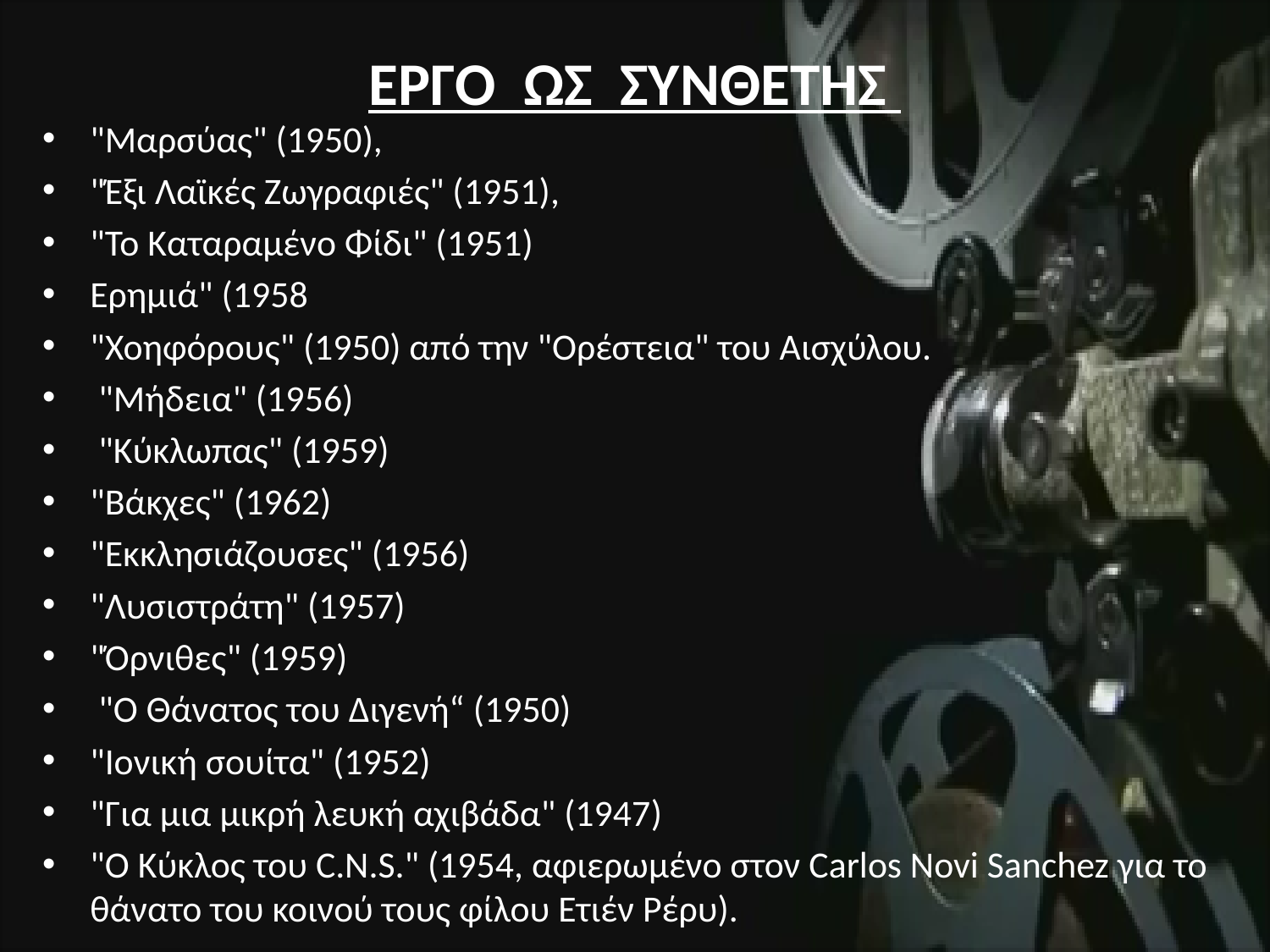

# ΕΡΓΟ  ΩΣ  ΣΥΝΘΕΤΗΣ
"Μαρσύας" (1950),
"Έξι Λαϊκές Ζωγραφιές" (1951),
"Το Καταραμένο Φίδι" (1951)
Ερημιά" (1958
"Χοηφόρους" (1950) από την "Ορέστεια" του Αισχύλου.
 "Μήδεια" (1956)
 "Κύκλωπας" (1959)
"Βάκχες" (1962)
"Εκκλησιάζουσες" (1956)
"Λυσιστράτη" (1957)
"Όρνιθες" (1959)
 "Ο Θάνατος του Διγενή“ (1950)
"Ιονική σουίτα" (1952)
"Για μια μικρή λευκή αχιβάδα" (1947)
"Ο Κύκλος του C.N.S." (1954, αφιερωμένο στον Carlos Novi Sanchez για το θάνατο του κοινού τους φίλου Ετιέν Ρέρυ).